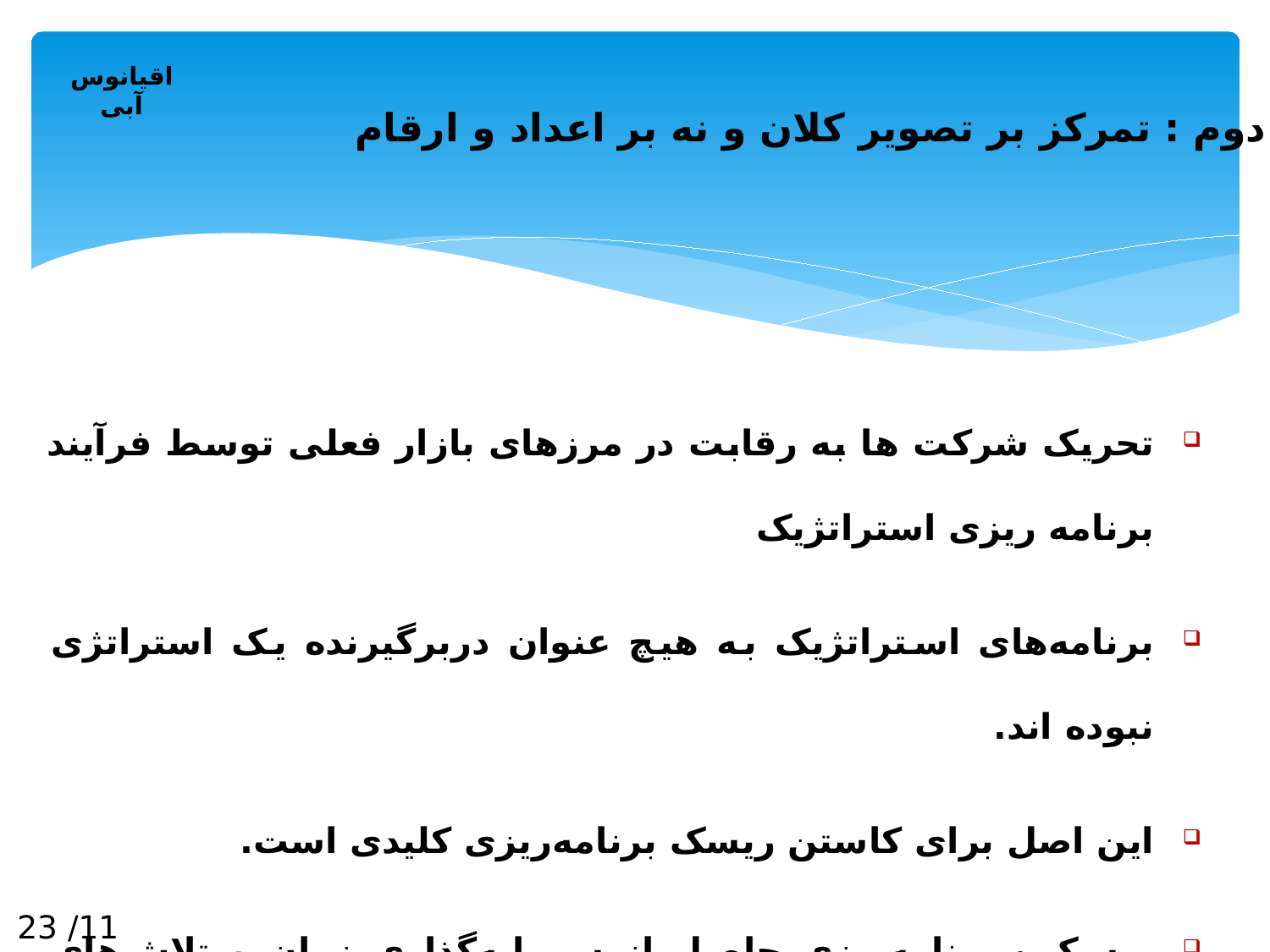

اقیانوس آبی
اصل دوم : تمرکز بر تصویر کلان و نه بر اعداد و ارقام
تحریک شرکت ها به رقابت در مرزهای بازار فعلی توسط فرآیند برنامه ریزی استراتژیک

برنامه‌های استرات‍‍ژیک به هیچ عنوان دربرگیرنده یک استراتژی نبوده اند.

این اصل برای کاستن ریسک برنامه‌ریزی کلیدی است.

ریسک ، برنامه‌ریزی حاصل از سرمایه‌گذاری زمان و تلاش‌های فراوانی است که تنها منجر به تحویل حرکت‌های تاکتیکی اقیانوس قرمز می گردد.
11/ 23